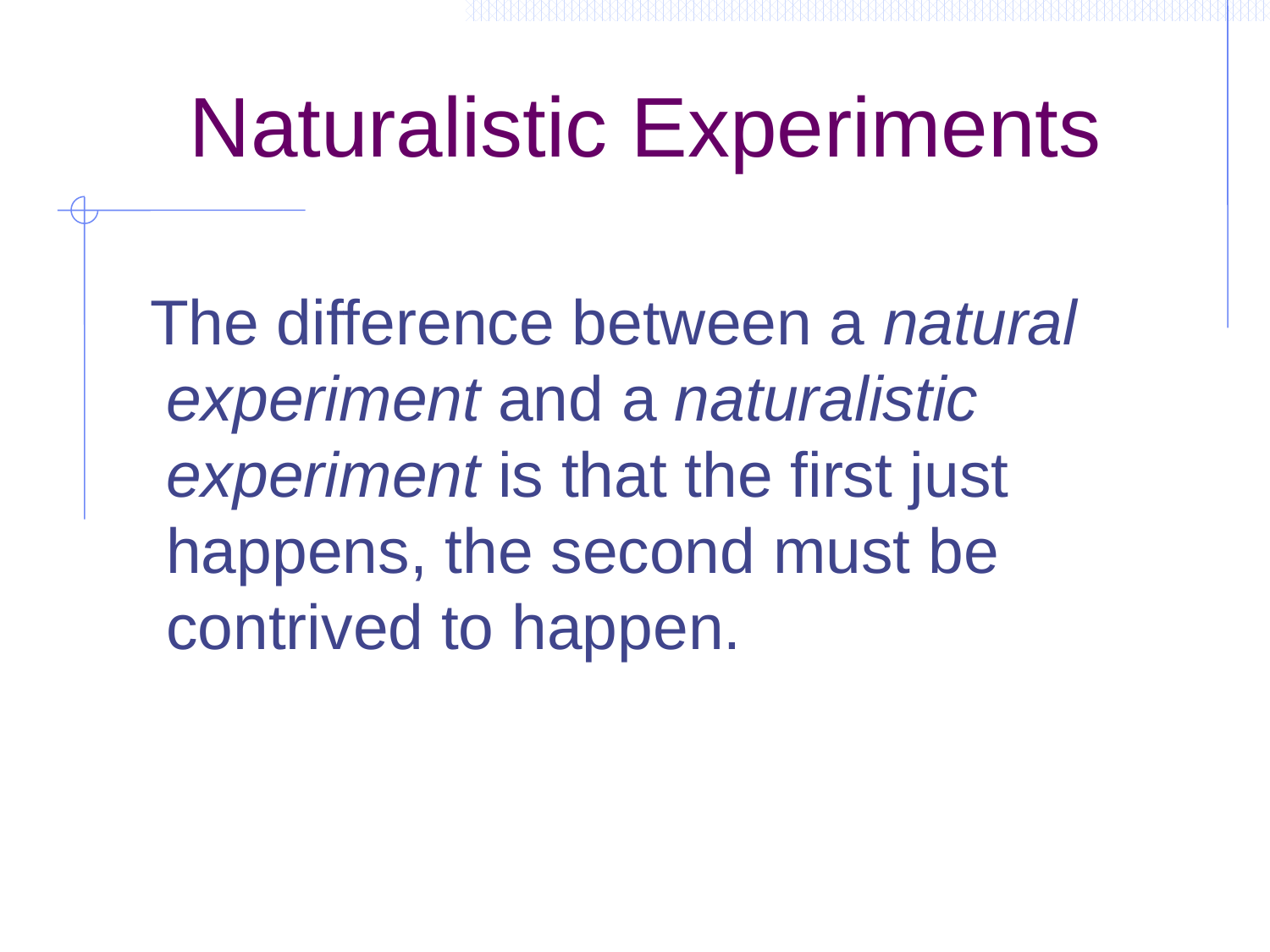

# Naturalistic Experiments
  The difference between a natural experiment and a naturalistic experiment is that the first just happens, the second must be contrived to happen.